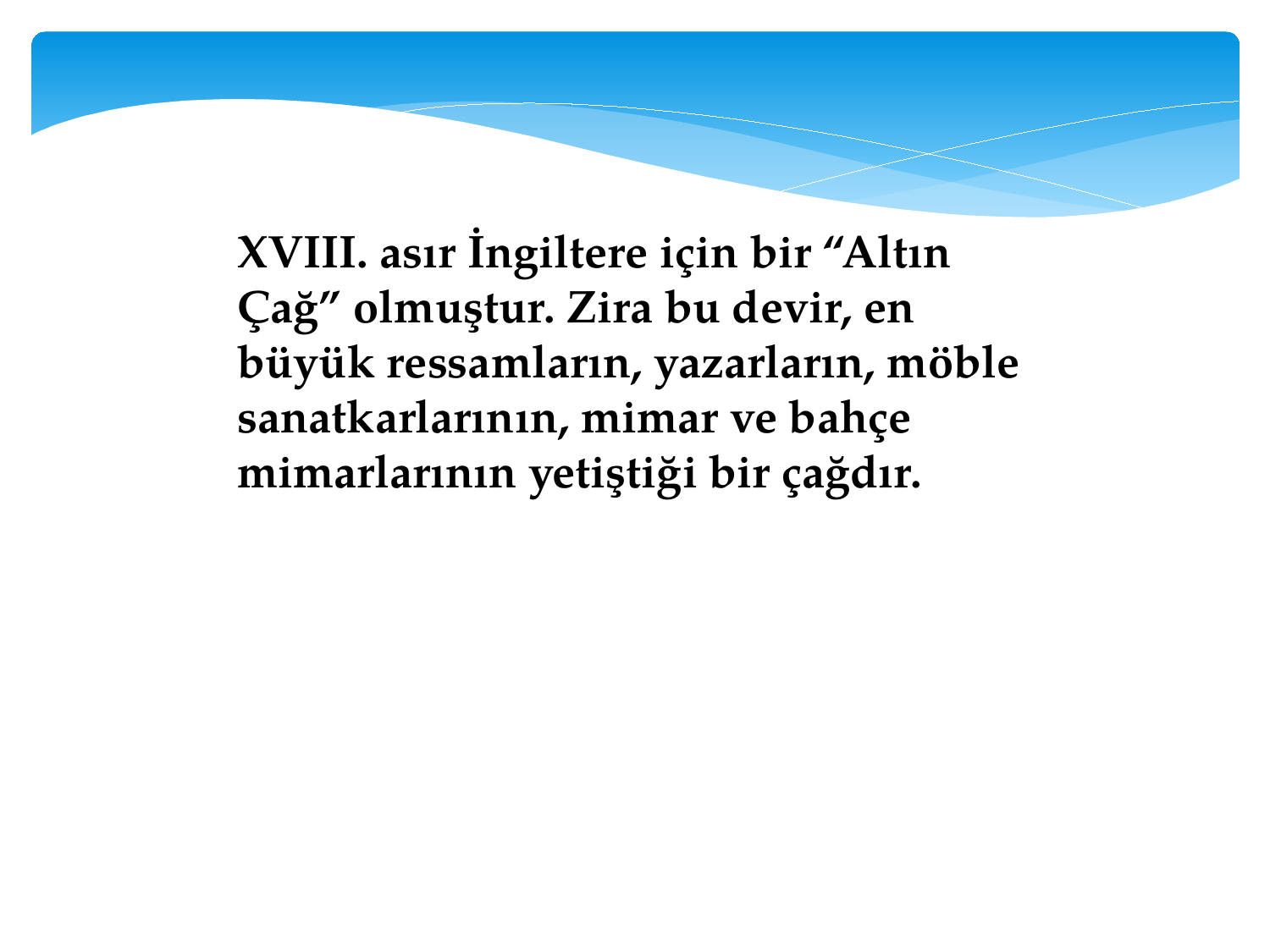

XVIII. asır İngiltere için bir “Altın  Çağ” olmuştur. Zira bu devir, en büyük ressamların, yazarların, möble sanatkarlarının, mimar ve bahçe mimarlarının yetiştiği bir çağdır.